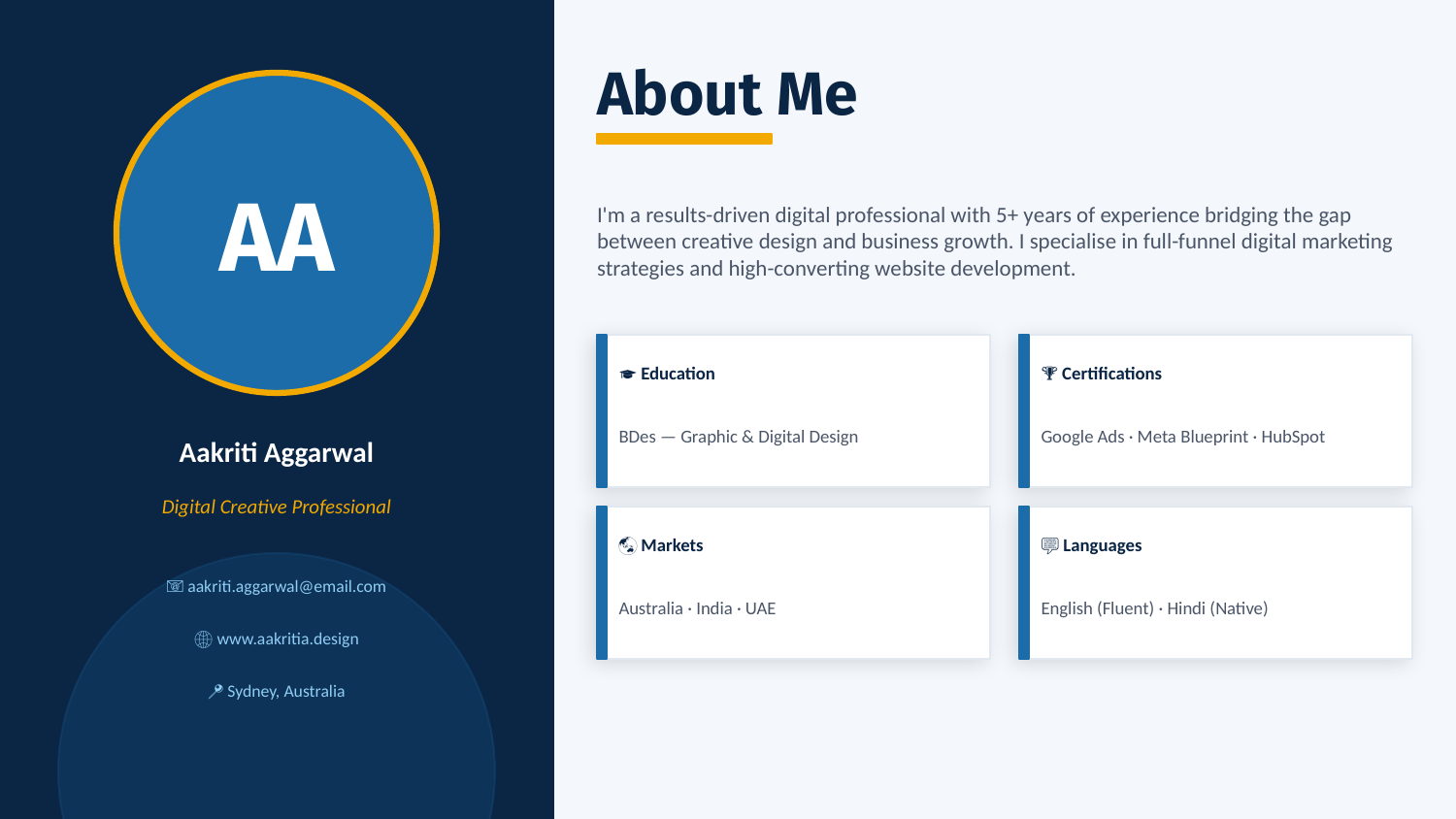

About Me

AA

I'm a results-driven digital professional with 5+ years of experience bridging the gap between creative design and business growth. I specialise in full-funnel digital marketing strategies and high-converting website development.

🎓 Education
🏆 Certifications
BDes — Graphic & Digital Design
Google Ads · Meta Blueprint · HubSpot
Aakriti Aggarwal
Digital Creative Professional

🌏 Markets
💬 Languages

📧 aakriti.aggarwal@email.com
Australia · India · UAE
English (Fluent) · Hindi (Native)
🌐 www.aakritia.design
📍 Sydney, Australia